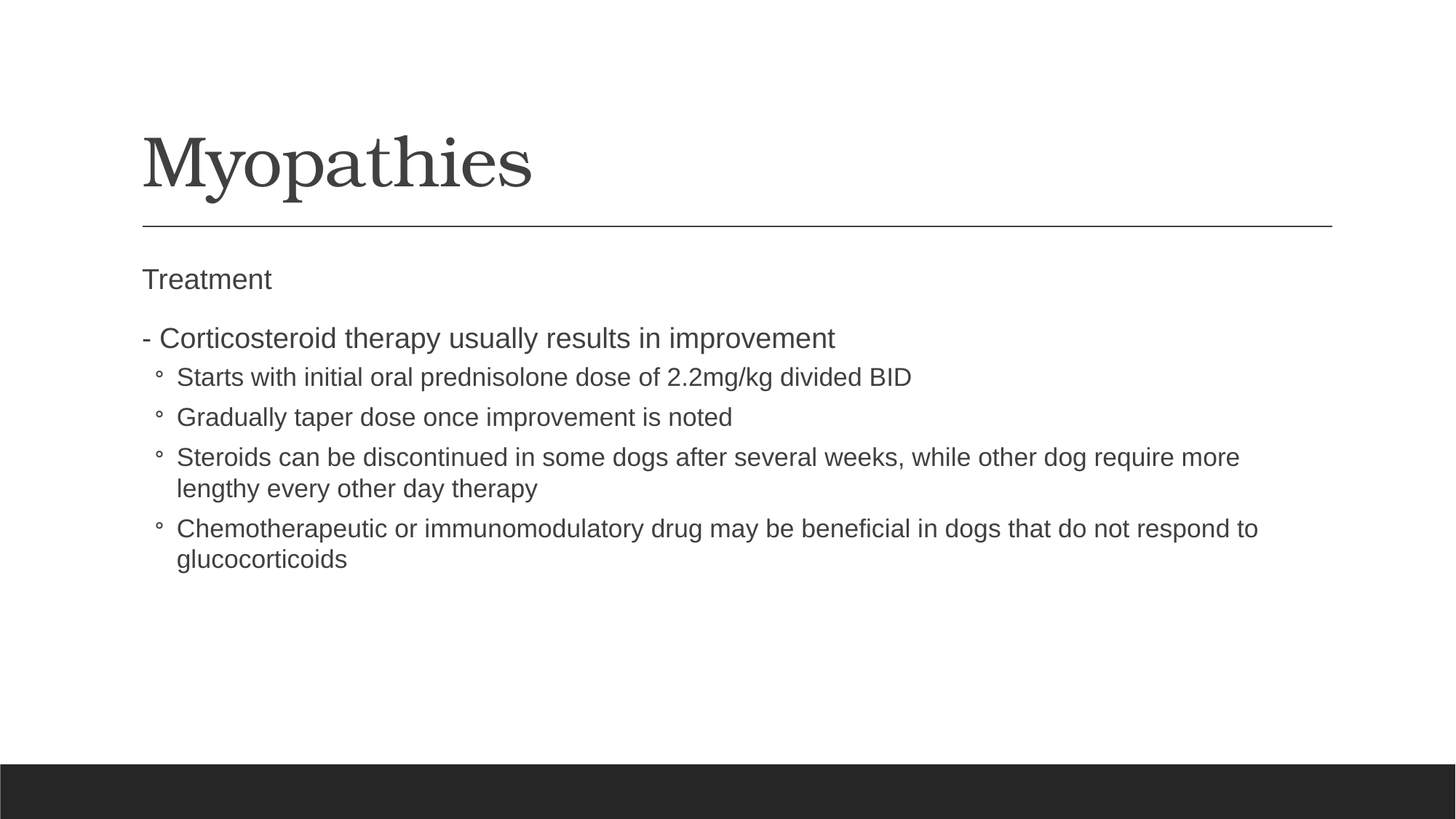

# Myopathies
Treatment
- Corticosteroid therapy usually results in improvement
Starts with initial oral prednisolone dose of 2.2mg/kg divided BID
Gradually taper dose once improvement is noted
Steroids can be discontinued in some dogs after several weeks, while other dog require more lengthy every other day therapy
Chemotherapeutic or immunomodulatory drug may be beneficial in dogs that do not respond to glucocorticoids